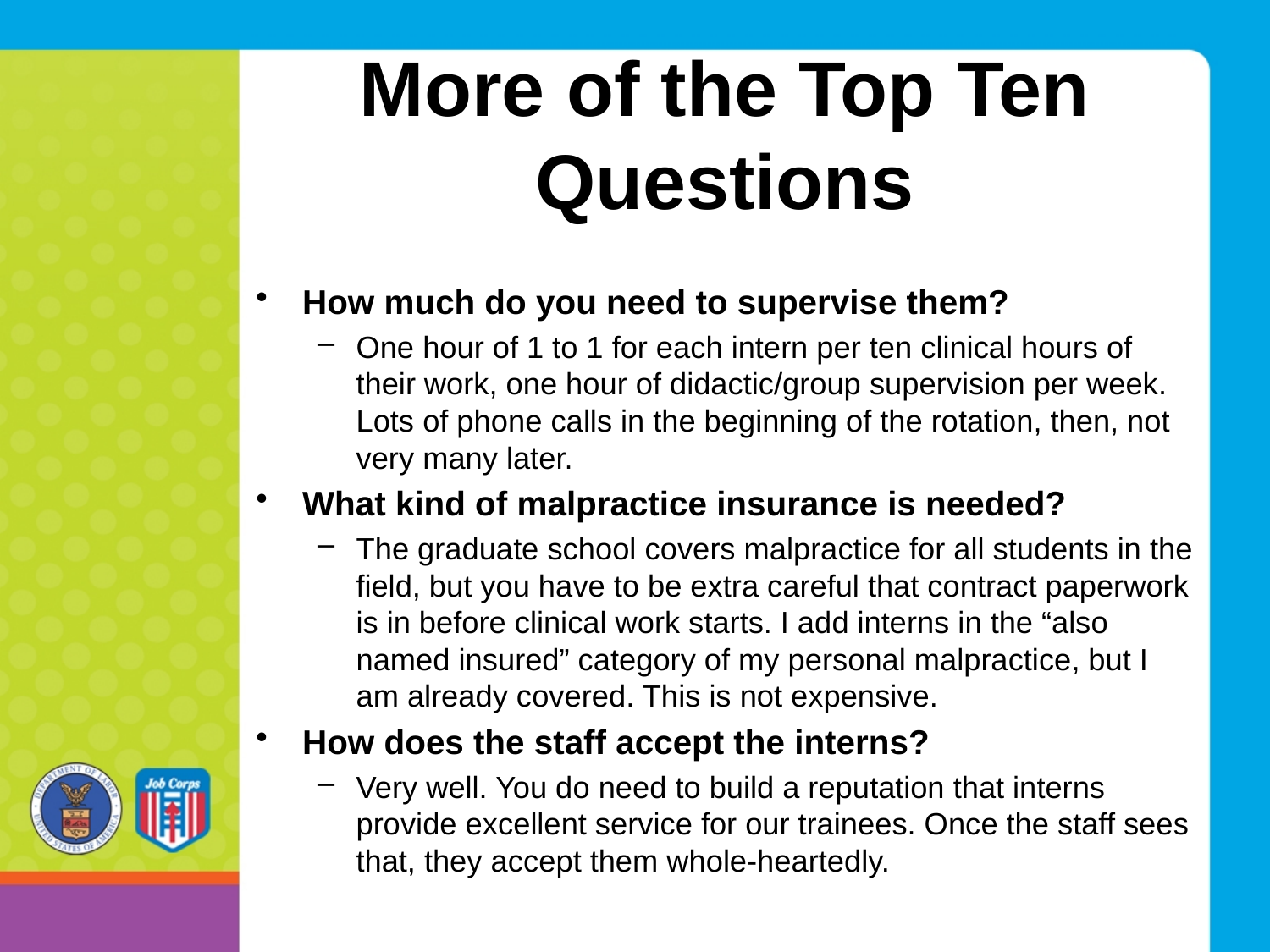

# More of the Top Ten Questions

How much do you need to supervise them?
One hour of 1 to 1 for each intern per ten clinical hours of their work, one hour of didactic/group supervision per week. Lots of phone calls in the beginning of the rotation, then, not very many later.
What kind of malpractice insurance is needed?
The graduate school covers malpractice for all students in the field, but you have to be extra careful that contract paperwork is in before clinical work starts. I add interns in the “also named insured” category of my personal malpractice, but I am already covered. This is not expensive.
How does the staff accept the interns?
Very well. You do need to build a reputation that interns provide excellent service for our trainees. Once the staff sees that, they accept them whole-heartedly.